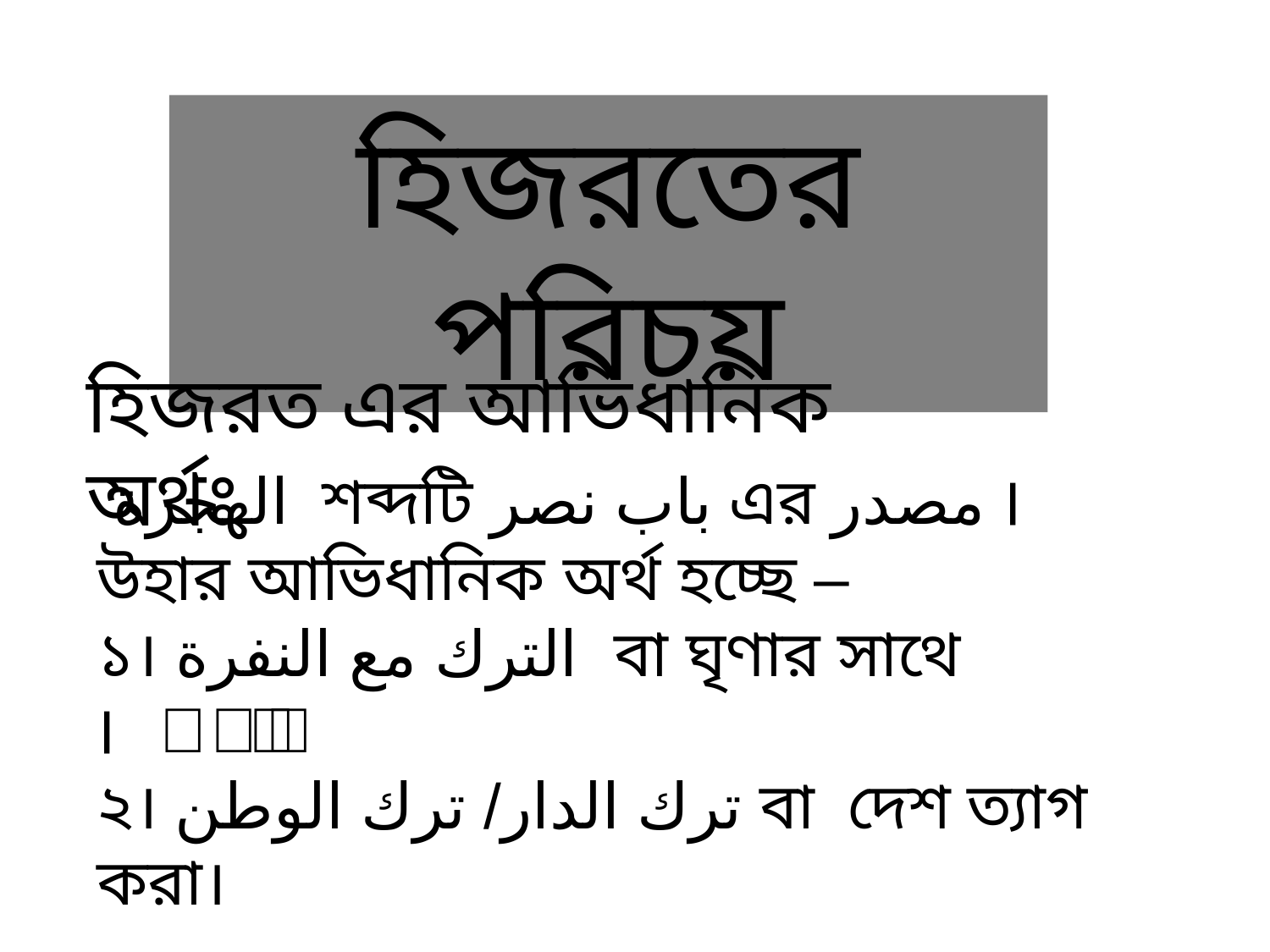

হিজরতের পরিচয়
হিজরত এর আভিধানিক অর্থঃ
 الهجرة  শব্দটি باب نصر এর مصدر । উহার আভিধানিক অর্থ হচ্ছে –
১। الترك مع النفرة  বা ঘৃণার সাথে ত্যাগ করা।
২। ترك الدار/ ترك الوطن বা  দেশ ত্যাগ করা।